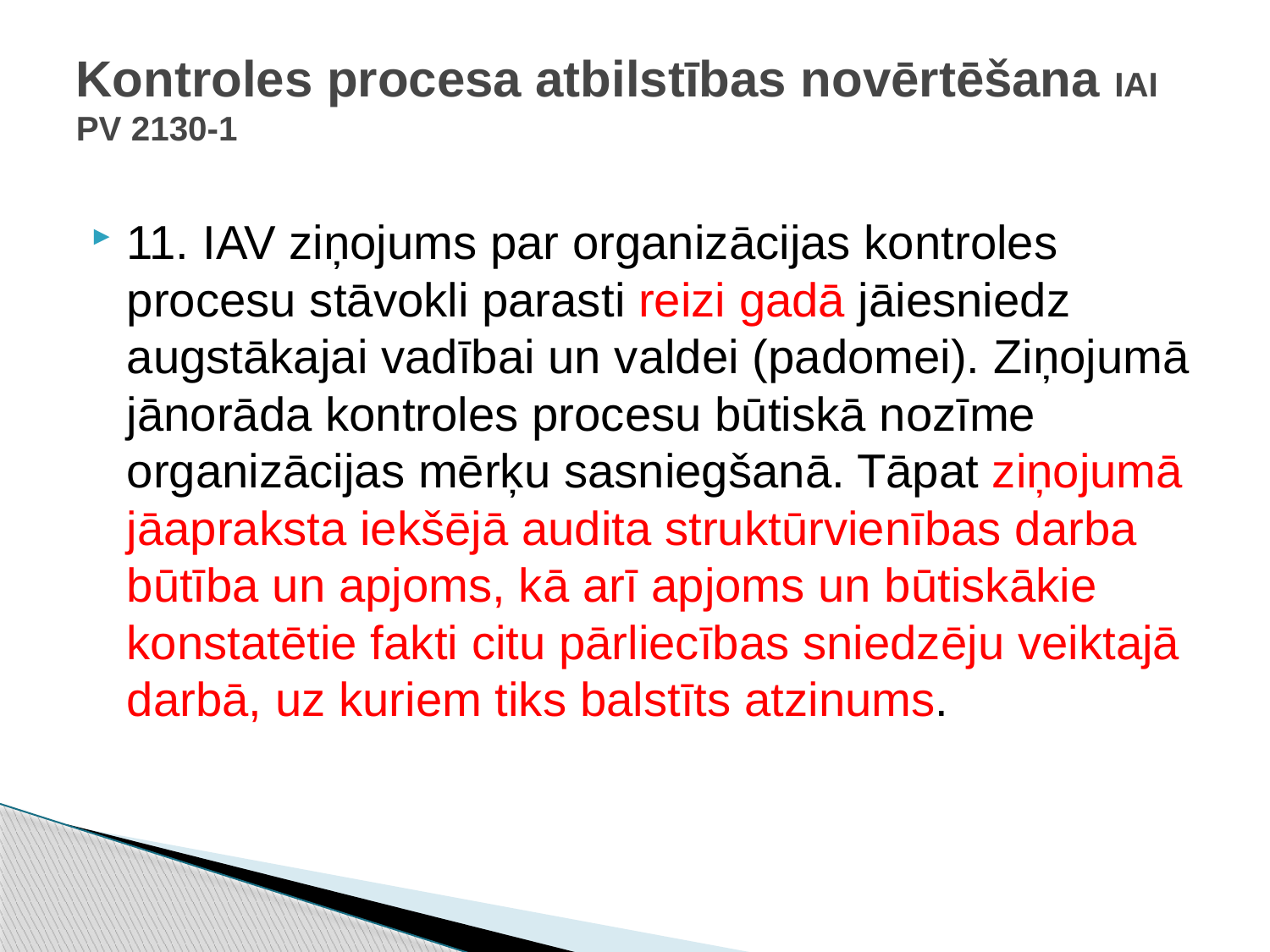

# Kontroles procesa atbilstības novērtēšana IAI PV 2130-1
11. IAV ziņojums par organizācijas kontroles procesu stāvokli parasti reizi gadā jāiesniedz augstākajai vadībai un valdei (padomei). Ziņojumā jānorāda kontroles procesu būtiskā nozīme organizācijas mērķu sasniegšanā. Tāpat ziņojumā jāapraksta iekšējā audita struktūrvienības darba būtība un apjoms, kā arī apjoms un būtiskākie konstatētie fakti citu pārliecības sniedzēju veiktajā darbā, uz kuriem tiks balstīts atzinums.